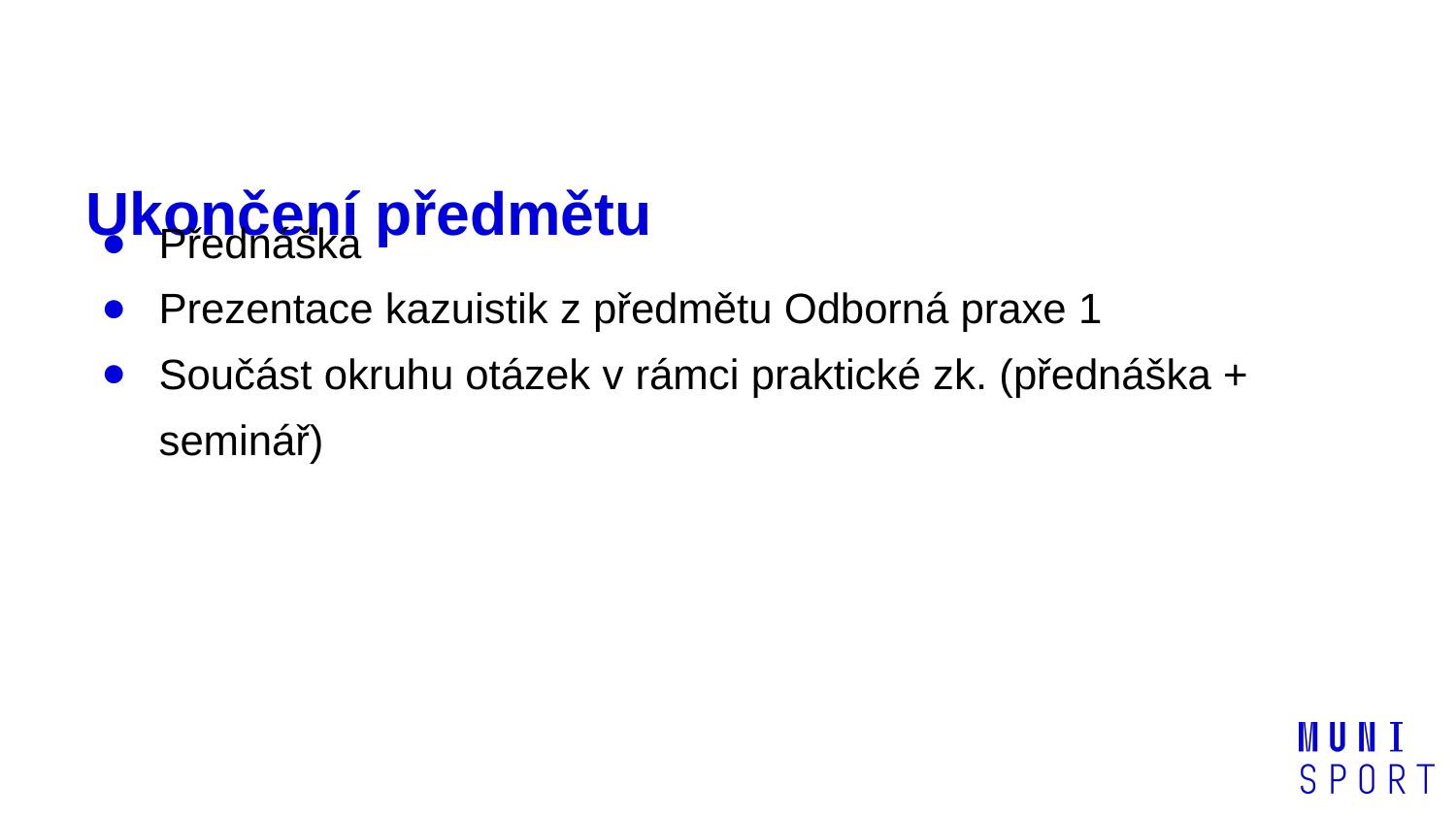

# Ukončení předmětu

Přednáška
Prezentace kazuistik z předmětu Odborná praxe 1
Součást okruhu otázek v rámci praktické zk. (přednáška + seminář)